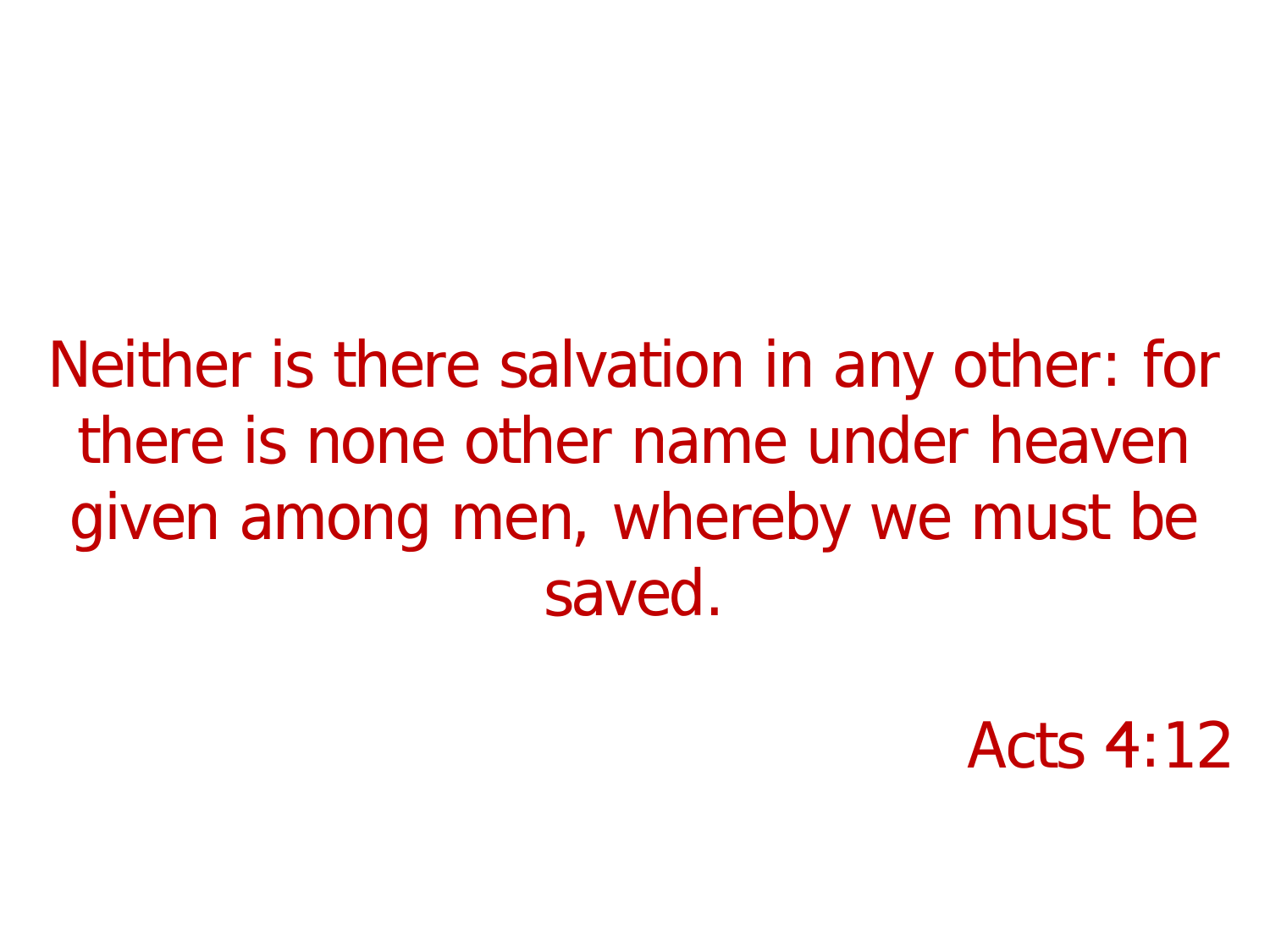

Jesus saith unto him, I am the way, the truth, and the life: no man cometh unto the Father, but by me.

John 14:6

Neither is there salvation in any other: for there is none other name under heaven given among men, whereby we must be saved.

Acts 4:12
John 3:36
I John 5:13

John 3:16
Isaiah 1:18

Eph. 1:13
John 14:6
Acts 4:12
Romans 8:31-39

HE
THAT BELIEVETH
ON THE SON
HATH EVERLASTING LIFE
YOUR PART
GOD’S PART